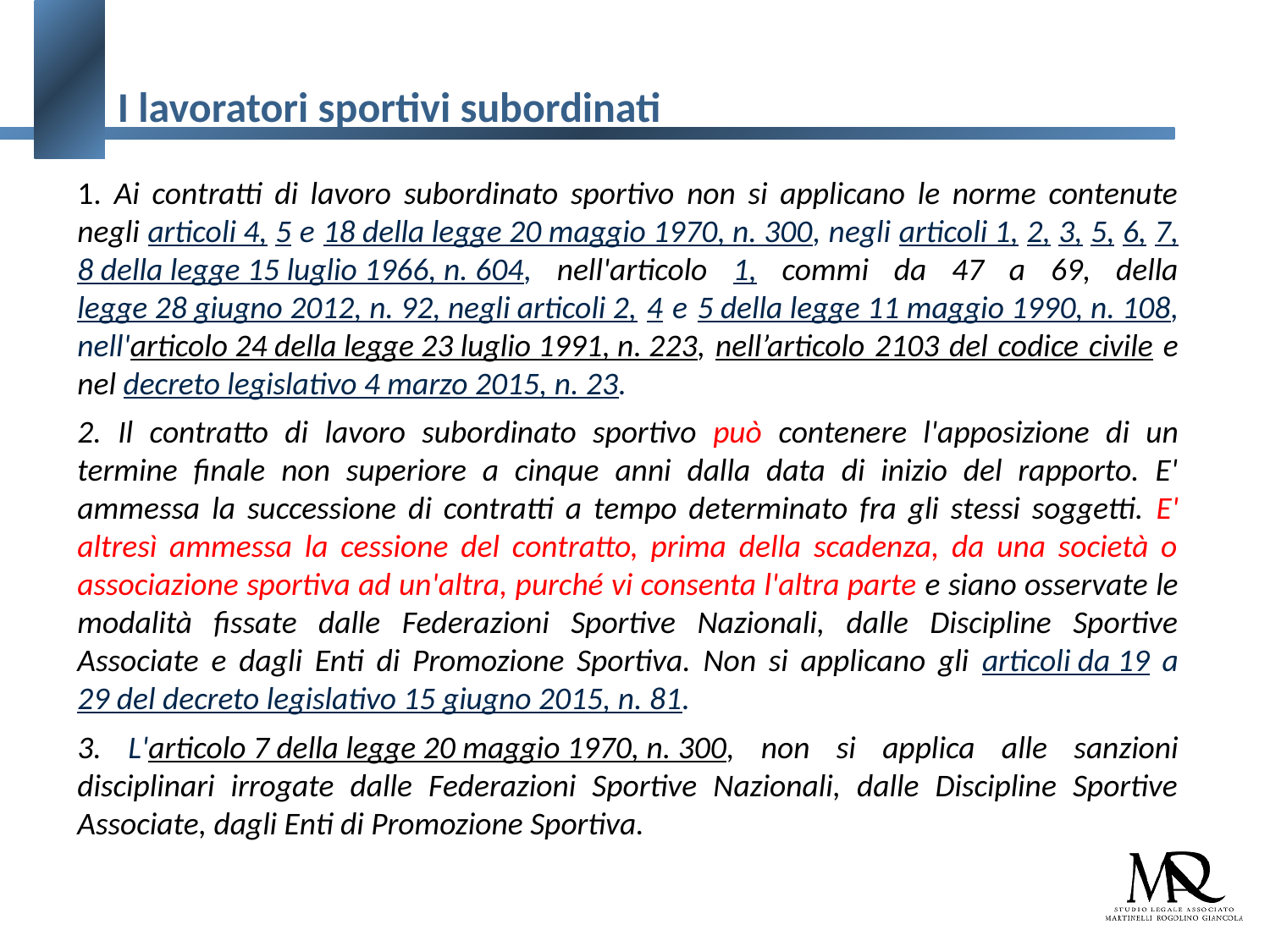

# I lavoratori sportivi subordinati
1. Ai contratti di lavoro subordinato sportivo non si applicano le norme contenute negli articoli 4, 5 e 18 della legge 20 maggio 1970, n. 300, negli articoli 1, 2, 3, 5, 6, 7, 8 della legge 15 luglio 1966, n. 604, nell'articolo 1, commi da 47 a 69, della legge 28 giugno 2012, n. 92, negli articoli 2, 4 e 5 della legge 11 maggio 1990, n. 108, nell'articolo 24 della legge 23 luglio 1991, n. 223, nell’articolo 2103 del codice civile e nel decreto legislativo 4 marzo 2015, n. 23.

2. Il contratto di lavoro subordinato sportivo può contenere l'apposizione di un termine finale non superiore a cinque anni dalla data di inizio del rapporto. E' ammessa la successione di contratti a tempo determinato fra gli stessi soggetti. E' altresì ammessa la cessione del contratto, prima della scadenza, da una società o associazione sportiva ad un'altra, purché vi consenta l'altra parte e siano osservate le modalità fissate dalle Federazioni Sportive Nazionali, dalle Discipline Sportive Associate e dagli Enti di Promozione Sportiva. Non si applicano gli articoli da 19 a 29 del decreto legislativo 15 giugno 2015, n. 81.

3. L'articolo 7 della legge 20 maggio 1970, n. 300, non si applica alle sanzioni disciplinari irrogate dalle Federazioni Sportive Nazionali, dalle Discipline Sportive Associate, dagli Enti di Promozione Sportiva.